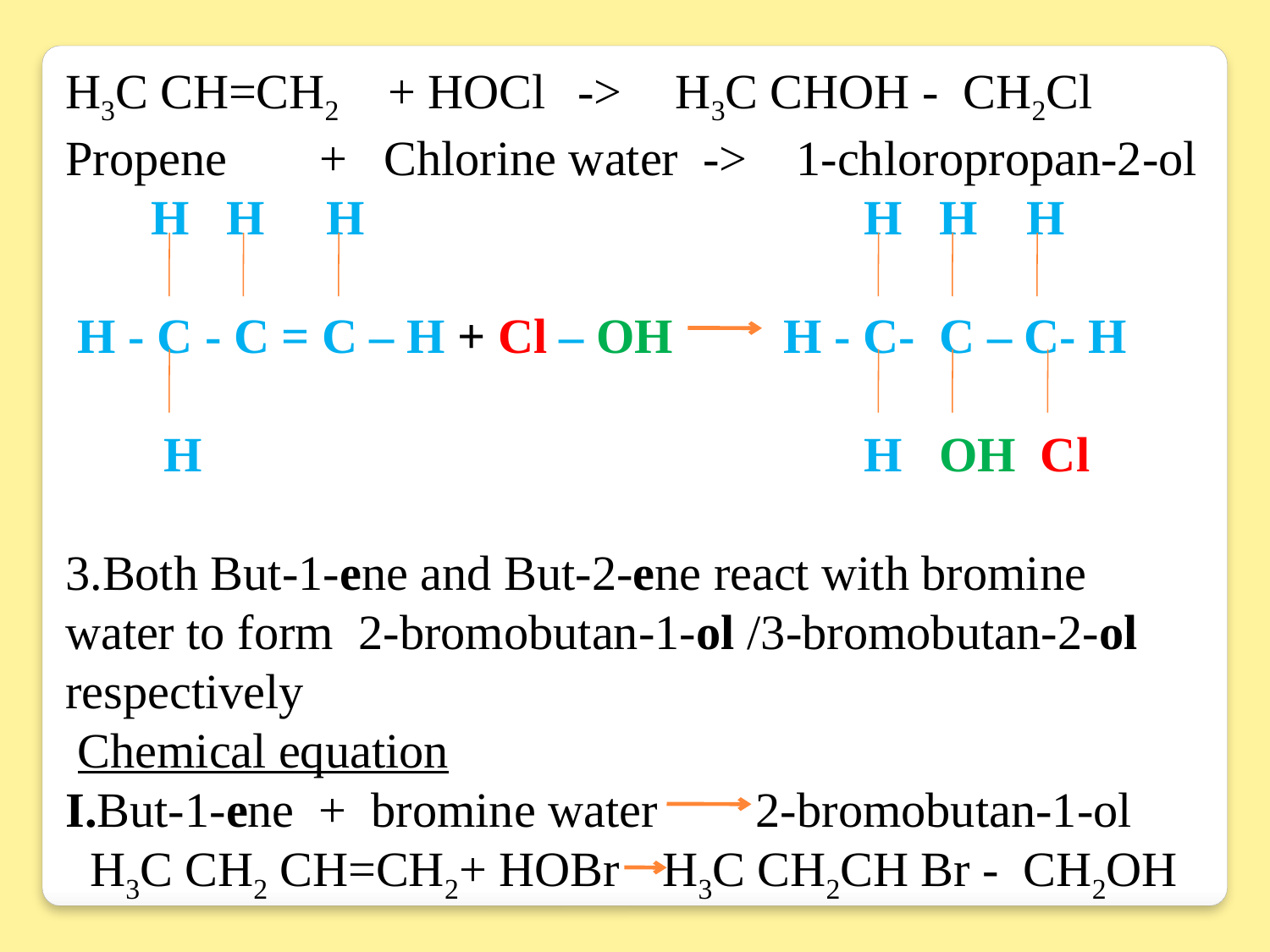

H3C CH=CH2    + HOCl   ->      H3C CHOH -  CH2Cl
Propene   	+   Chlorine water  ->    1-chloropropan-2-ol
       H   H     H				   H   H    H

 H - C - C = C – H + Cl – OH         H - C-  C – C- H

        H					   H   OH  Cl

3.Both But-1-ene and But-2-ene react with bromine water to form  2-bromobutan-1-ol /3-bromobutan-2-ol respectively
 Chemical equation
I.But-1-ene  +  bromine water        2-bromobutan-1-ol
  H3C CH2 CH=CH2+ HOBr      H3C CH2CH Br -  CH2OH